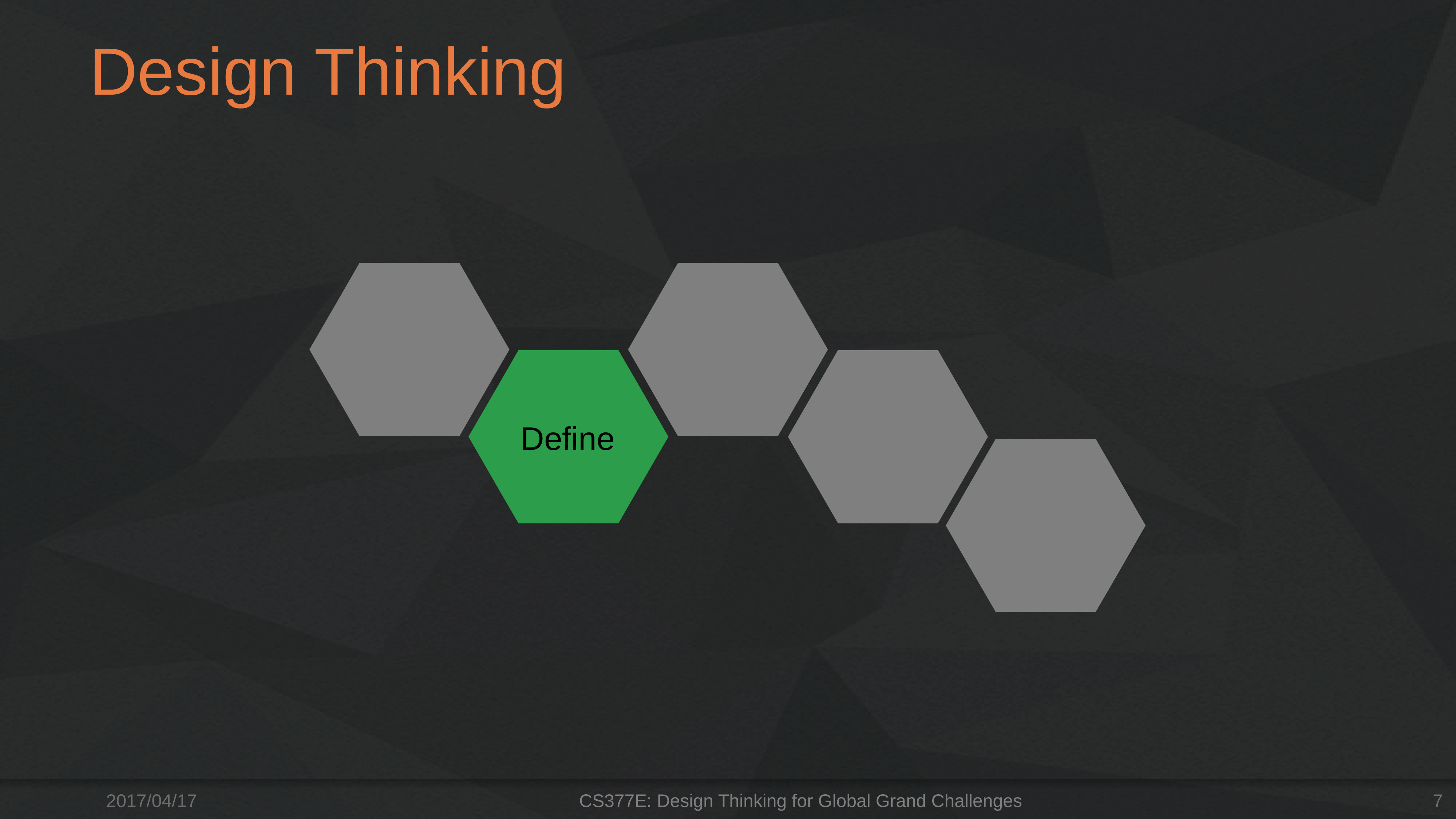

# Design Thinking

Define

2017/04/17
CS377E: Design Thinking for Global Grand Challenges
7